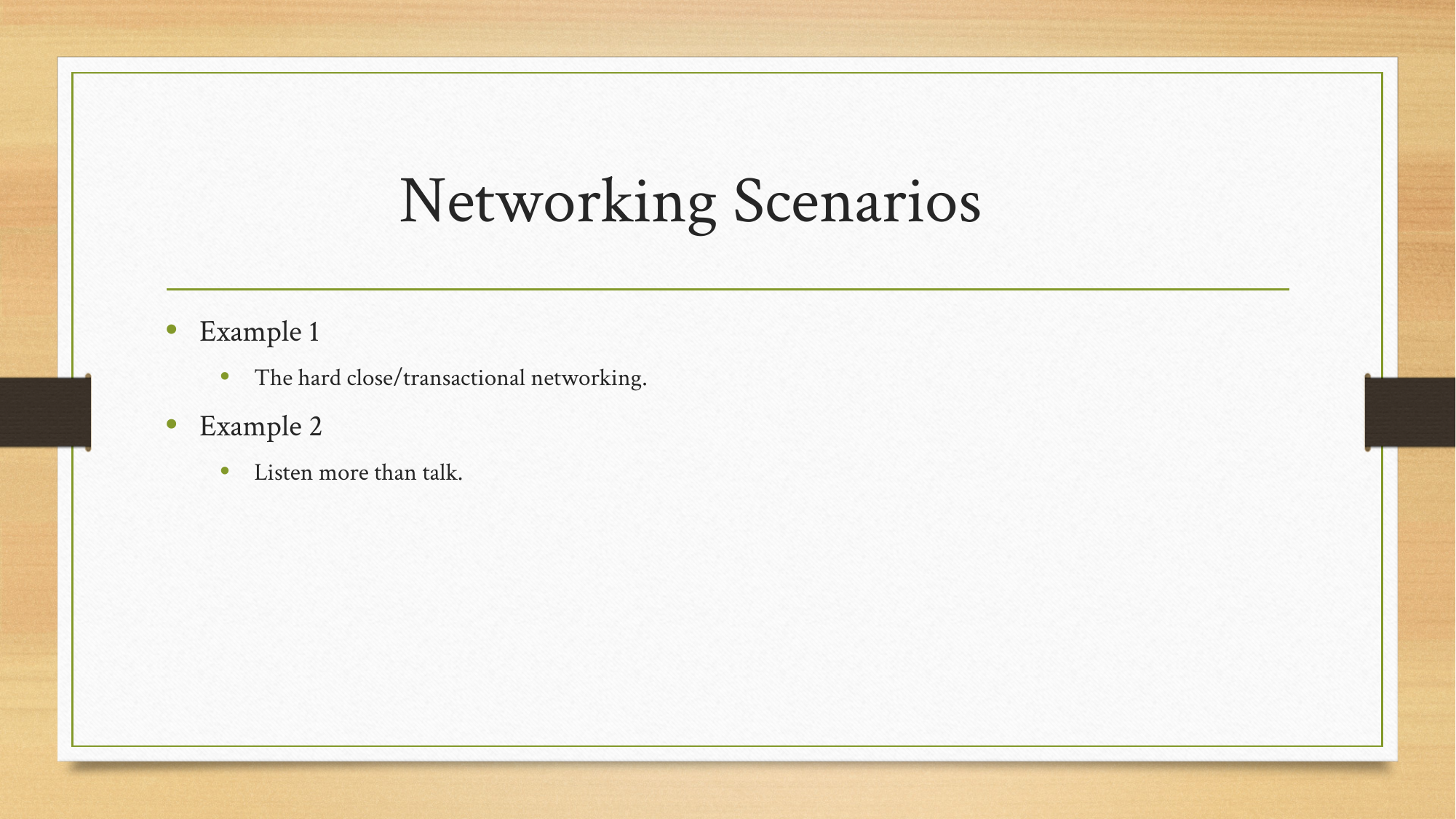

# Networking Scenarios
Example 1
The hard close/transactional networking.
Example 2
Listen more than talk.